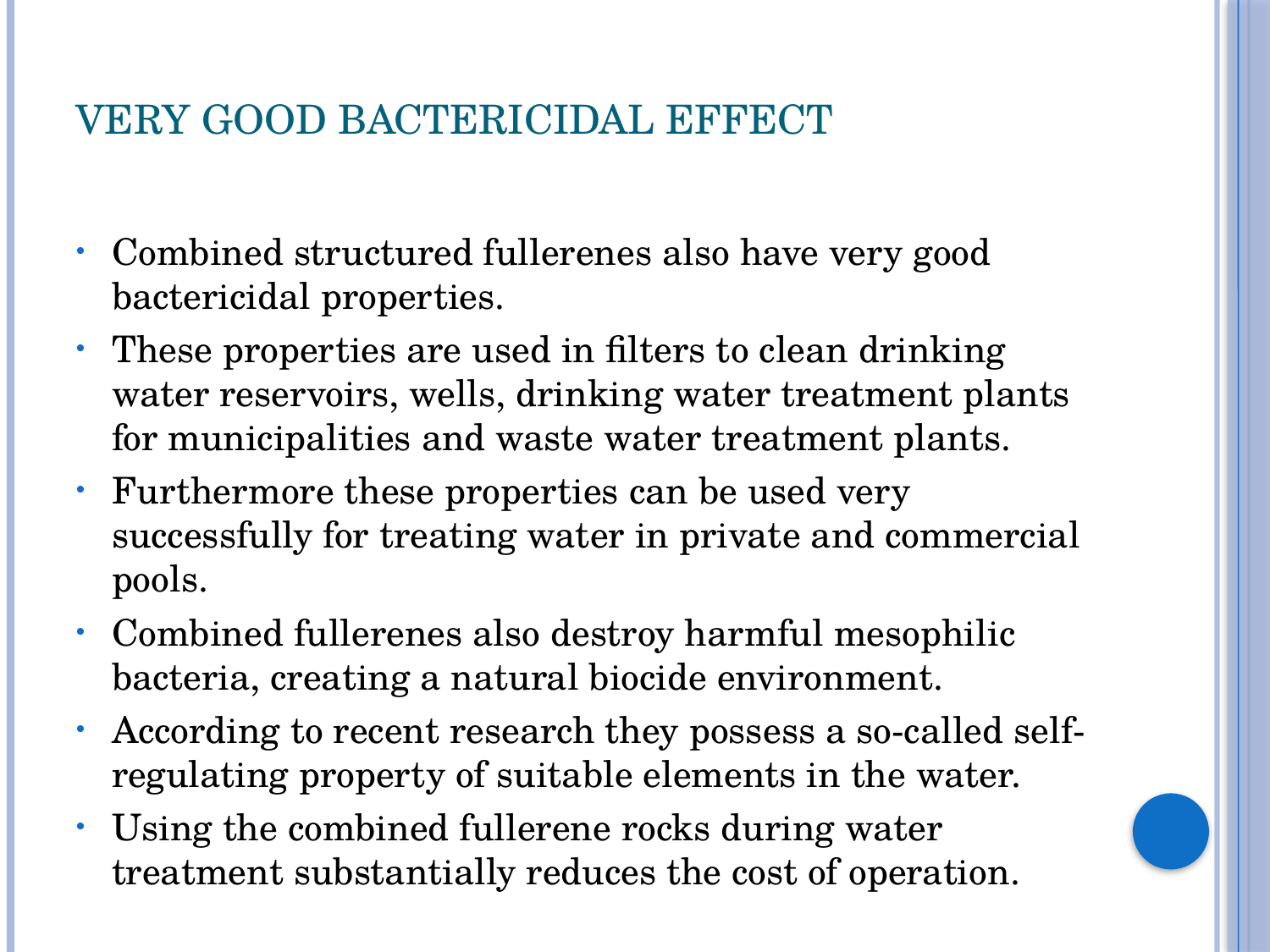

# Very good bactericidal effect
Combined structured fullerenes also have very good bactericidal properties.
These properties are used in filters to clean drinking water reservoirs, wells, drinking water treatment plants for municipalities and waste water treatment plants.
Furthermore these properties can be used very successfully for treating water in private and commercial pools.
Combined fullerenes also destroy harmful mesophilic bacteria, creating a natural biocide environment.
According to recent research they possess a so-called self-regulating property of suitable elements in the water.
Using the combined fullerene rocks during water treatment substantially reduces the cost of operation.